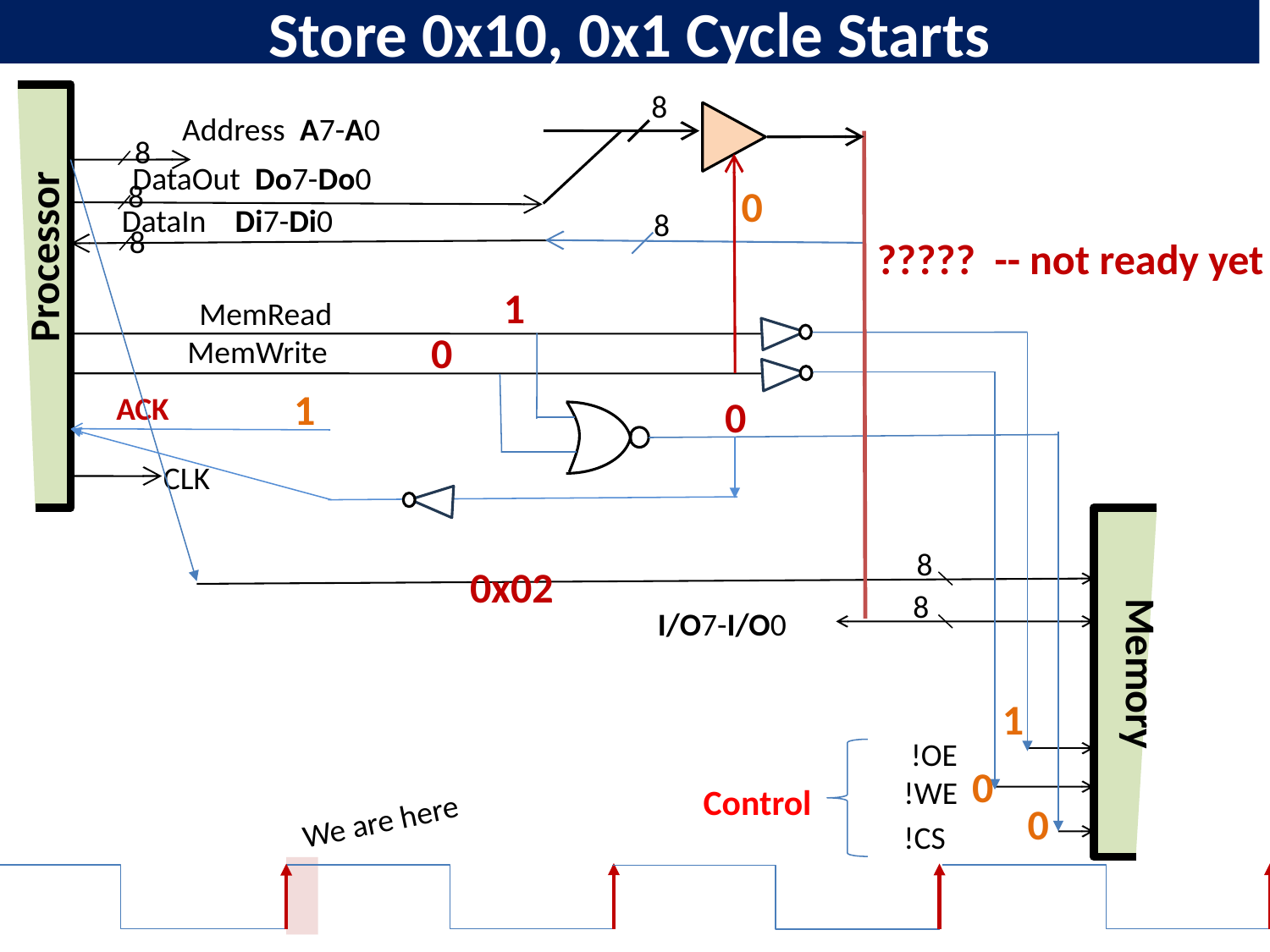

# Store 0x10, 0x1 Cycle Starts
8

Address  A7-A0

8

DataOut  Do7-Do0

8
0
DataIn    Di7-Di0

8

8
?????  -- not ready yet

Processor

1
MemRead

0
MemWrite

1
ACK
0

CLK

8
0x02

8
I/O7-I/O0

Memory
1
!OE

0
!WE
Control

0
We are here

!CS